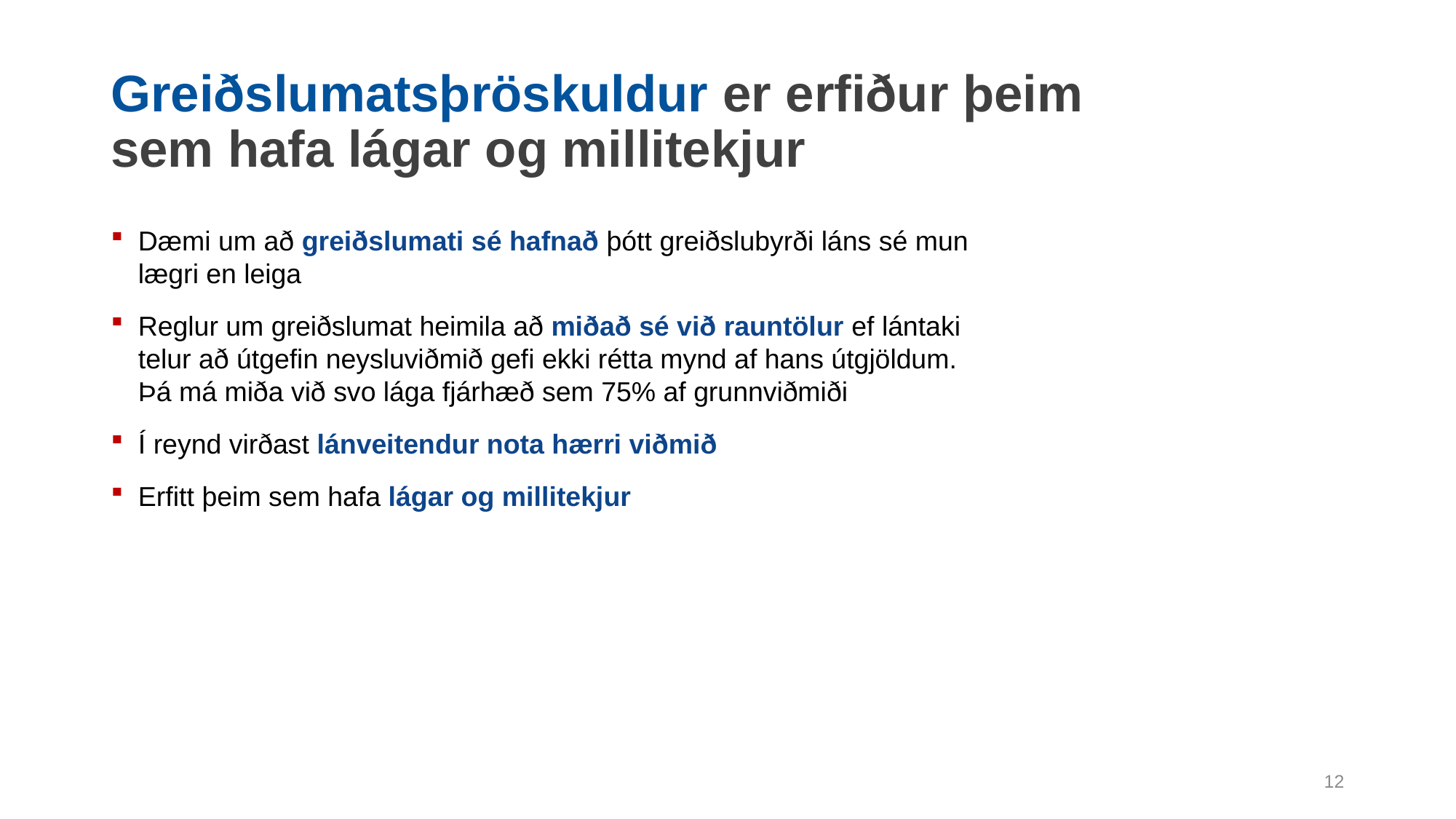

# Greiðslumatsþröskuldur er erfiður þeim sem hafa lágar og millitekjur
Dæmi um að greiðslumati sé hafnað þótt greiðslubyrði láns sé mun lægri en leiga
Reglur um greiðslumat heimila að miðað sé við rauntölur ef lántaki telur að útgefin neysluviðmið gefi ekki rétta mynd af hans útgjöldum. Þá má miða við svo lága fjárhæð sem 75% af grunnviðmiði
Í reynd virðast lánveitendur nota hærri viðmið
Erfitt þeim sem hafa lágar og millitekjur

12